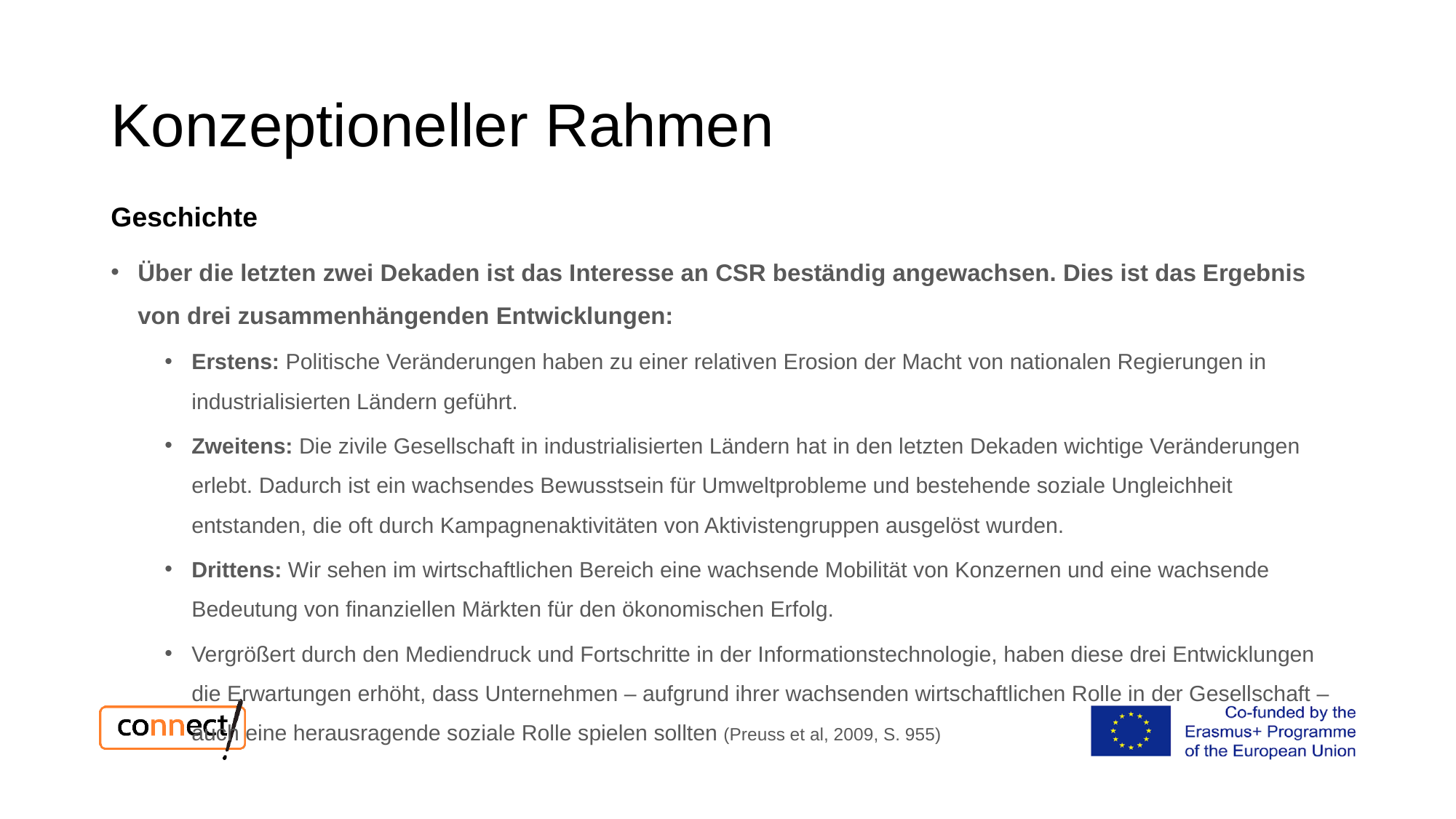

# Konzeptioneller Rahmen
Geschichte
Über die letzten zwei Dekaden ist das Interesse an CSR beständig angewachsen. Dies ist das Ergebnis von drei zusammenhängenden Entwicklungen:
Erstens: Politische Veränderungen haben zu einer relativen Erosion der Macht von nationalen Regierungen in industrialisierten Ländern geführt.
Zweitens: Die zivile Gesellschaft in industrialisierten Ländern hat in den letzten Dekaden wichtige Veränderungen erlebt. Dadurch ist ein wachsendes Bewusstsein für Umweltprobleme und bestehende soziale Ungleichheit entstanden, die oft durch Kampagnenaktivitäten von Aktivistengruppen ausgelöst wurden.
Drittens: Wir sehen im wirtschaftlichen Bereich eine wachsende Mobilität von Konzernen und eine wachsende Bedeutung von finanziellen Märkten für den ökonomischen Erfolg.
Vergrößert durch den Mediendruck und Fortschritte in der Informationstechnologie, haben diese drei Entwicklungen die Erwartungen erhöht, dass Unternehmen – aufgrund ihrer wachsenden wirtschaftlichen Rolle in der Gesellschaft –auch eine herausragende soziale Rolle spielen sollten (Preuss et al, 2009, S. 955)